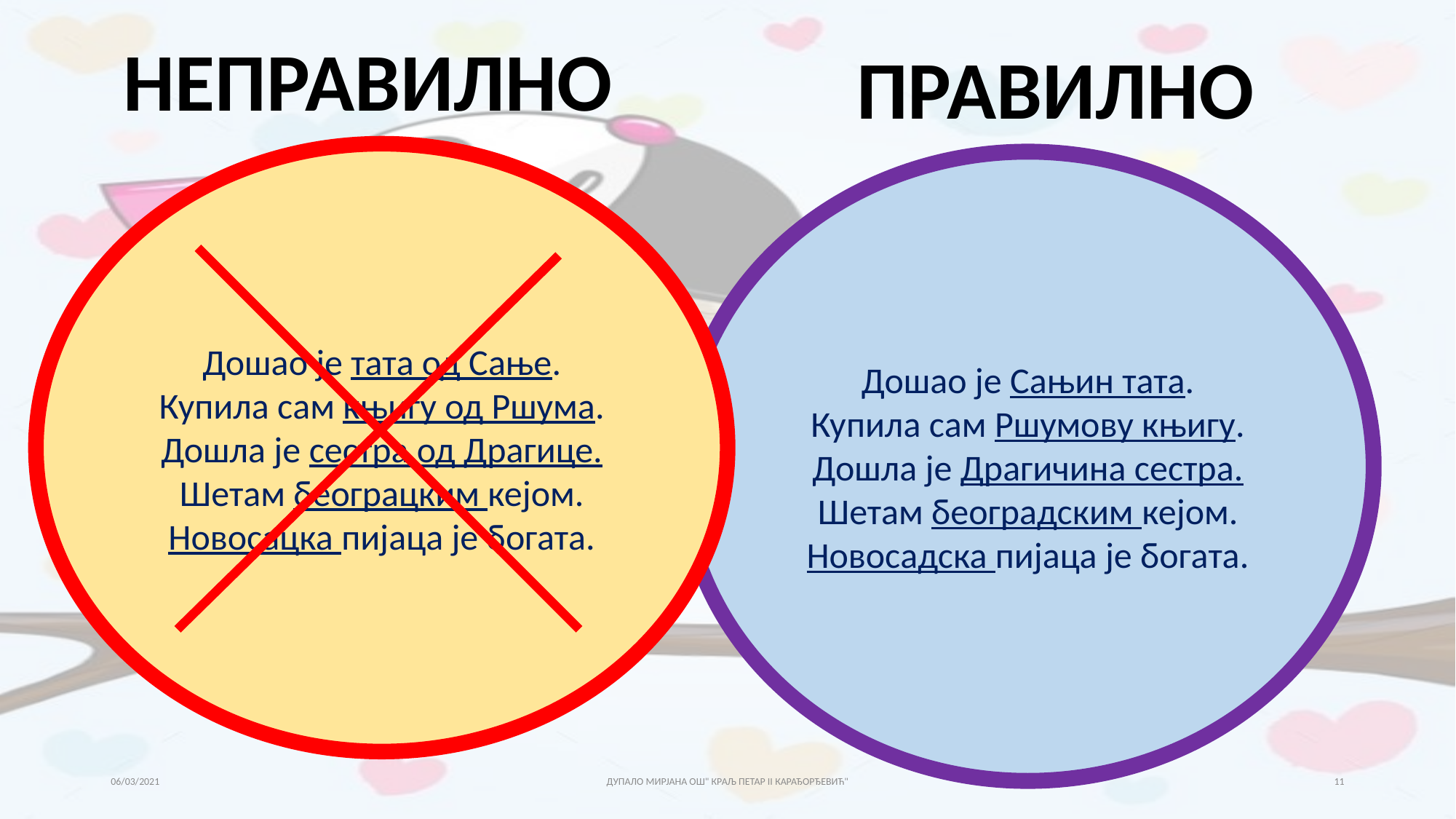

НЕПРАВИЛНО
ПРАВИЛНО
Дошао је тата од Сање.
Купила сам књигу од Ршума.
Дошла је сестра од Драгице.
Шетам београцким кејом.
Новосацка пијаца је богата.
Дошао је Сањин тата.
Купила сам Ршумову књигу.
Дошла је Драгичина сестра.
Шетам београдским кејом.
Новосадска пијаца је богата.
06/03/2021
ДУПАЛО МИРЈАНА ОШ" КРАЉ ПЕТАР II КАРАЂОРЂЕВИЋ"
11